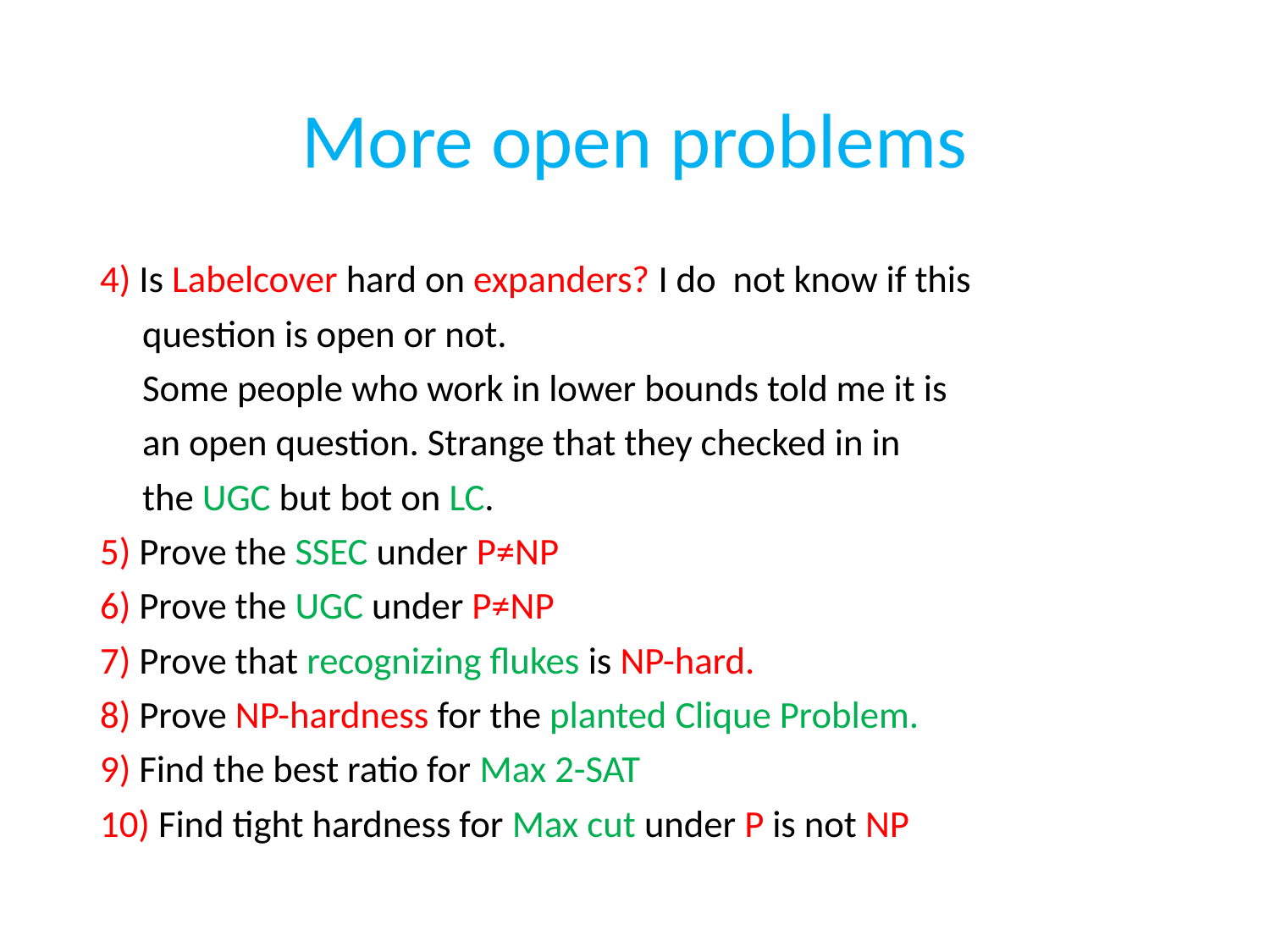

# More open problems
4) Is Labelcover hard on expanders? I do  not know if this
     question is open or not.
     Some people who work in lower bounds told me it is
     an open question. Strange that they checked in in
     the UGC but bot on LC.
5) Prove the SSEC under P≠NP
6) Prove the UGC under P≠NP
7) Prove that recognizing flukes is NP-hard.
8) Prove NP-hardness for the planted Clique Problem.
9) Find the best ratio for Max 2-SAT
10) Find tight hardness for Max cut under P is not NP